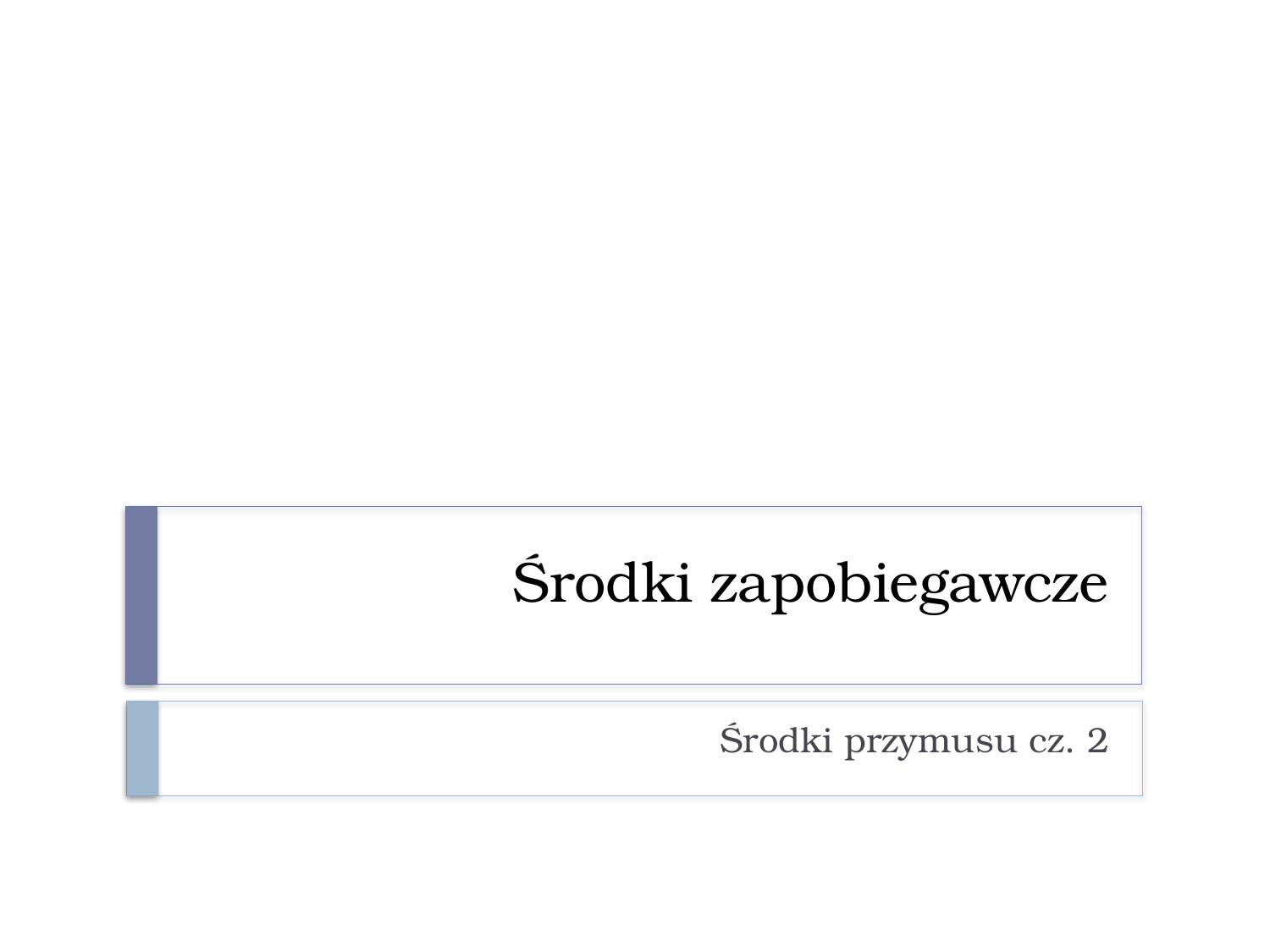

# Środki zapobiegawcze
Środki przymusu cz. 2